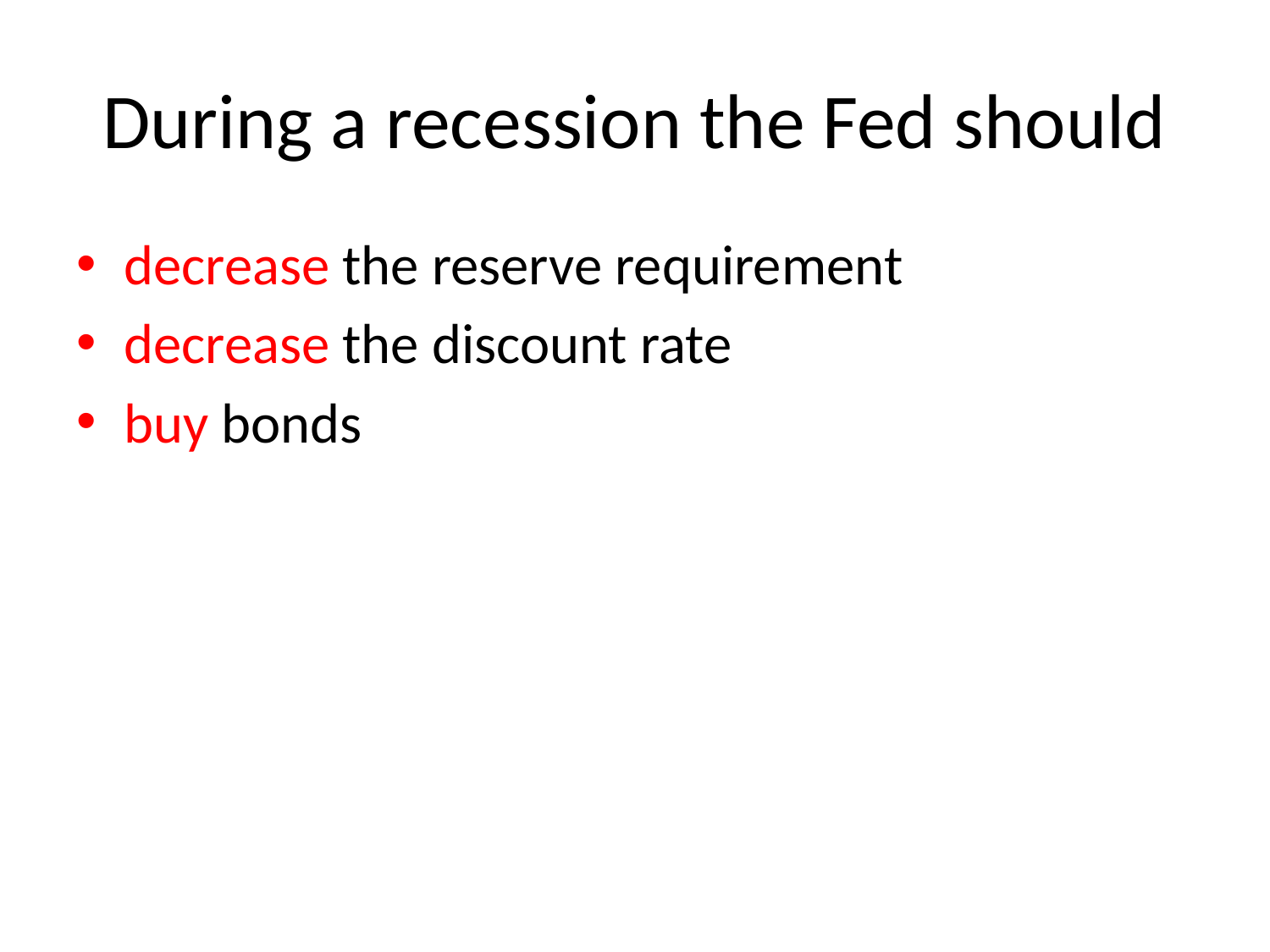

# During a recession the Fed should
decrease the reserve requirement
decrease the discount rate
buy bonds